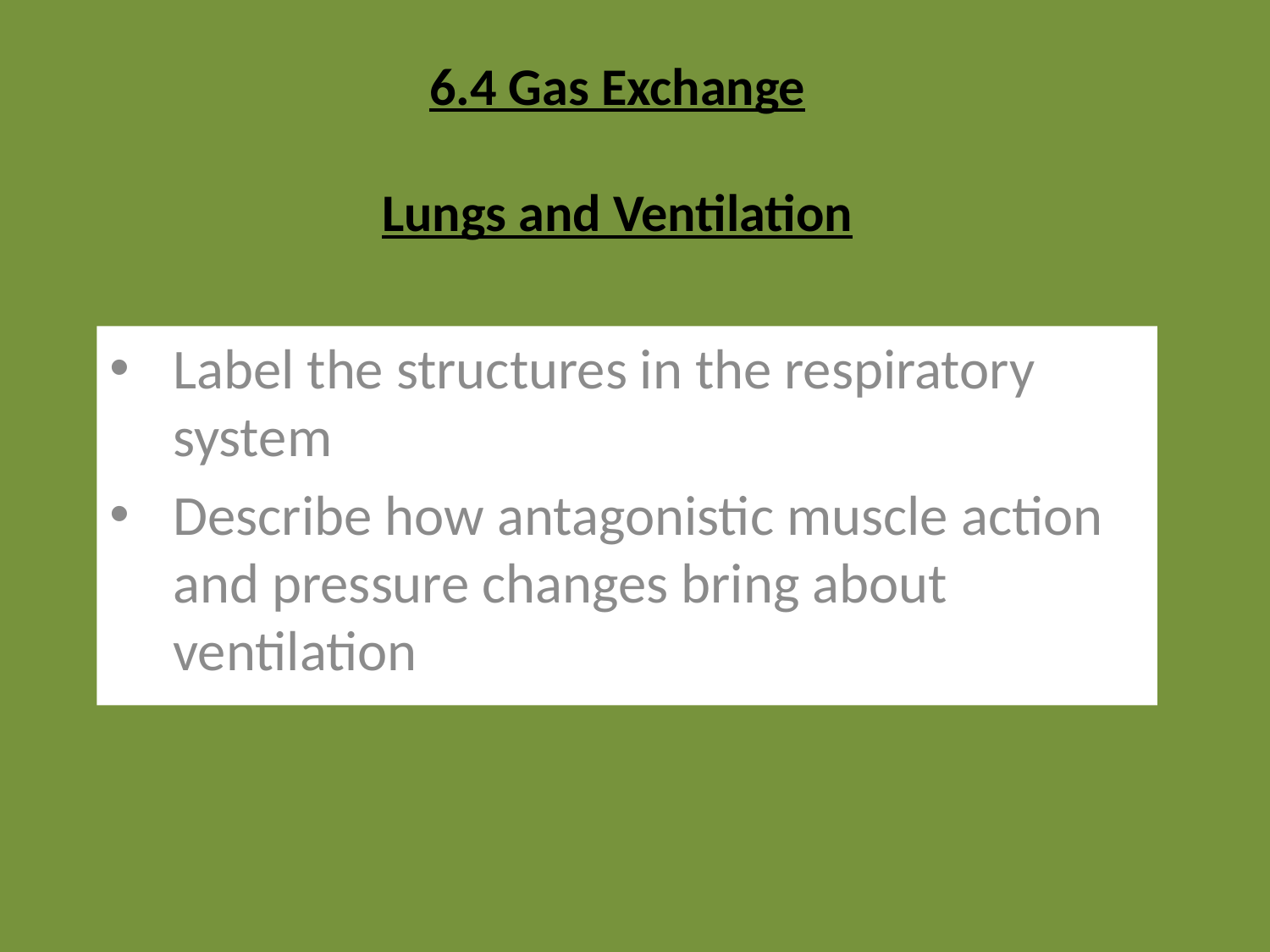

# 6.4 Gas Exchange Lungs and Ventilation
Label the structures in the respiratory system
Describe how antagonistic muscle action and pressure changes bring about ventilation